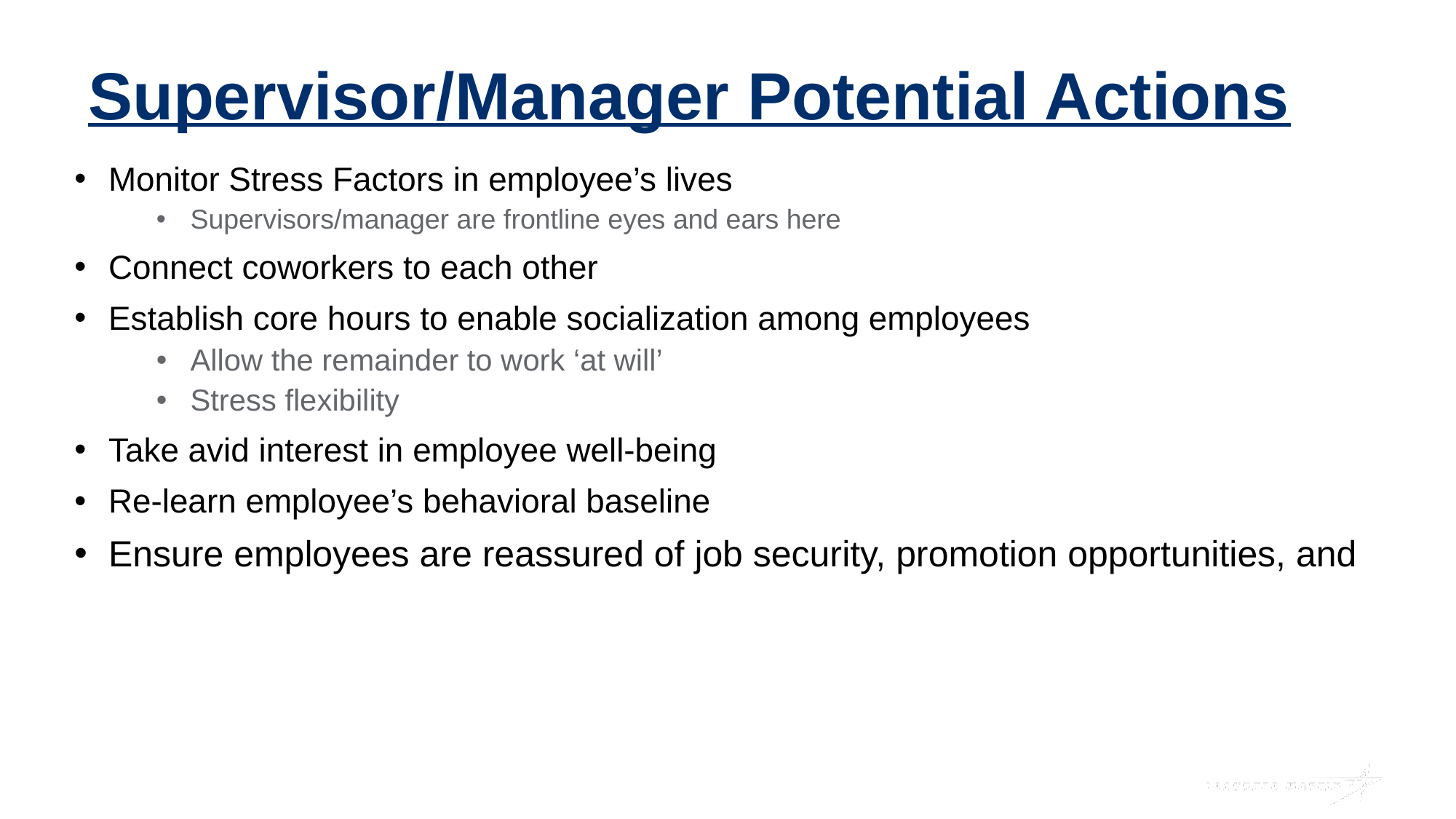

# Supervisor/Manager Potential Actions
Monitor Stress Factors in employee’s lives
Supervisors/manager are frontline eyes and ears here
Connect coworkers to each other
Establish core hours to enable socialization among employees
Allow the remainder to work ‘at will’
Stress flexibility
Take avid interest in employee well-being
Re-learn employee’s behavioral baseline
Ensure employees are reassured of job security, promotion opportunities, and